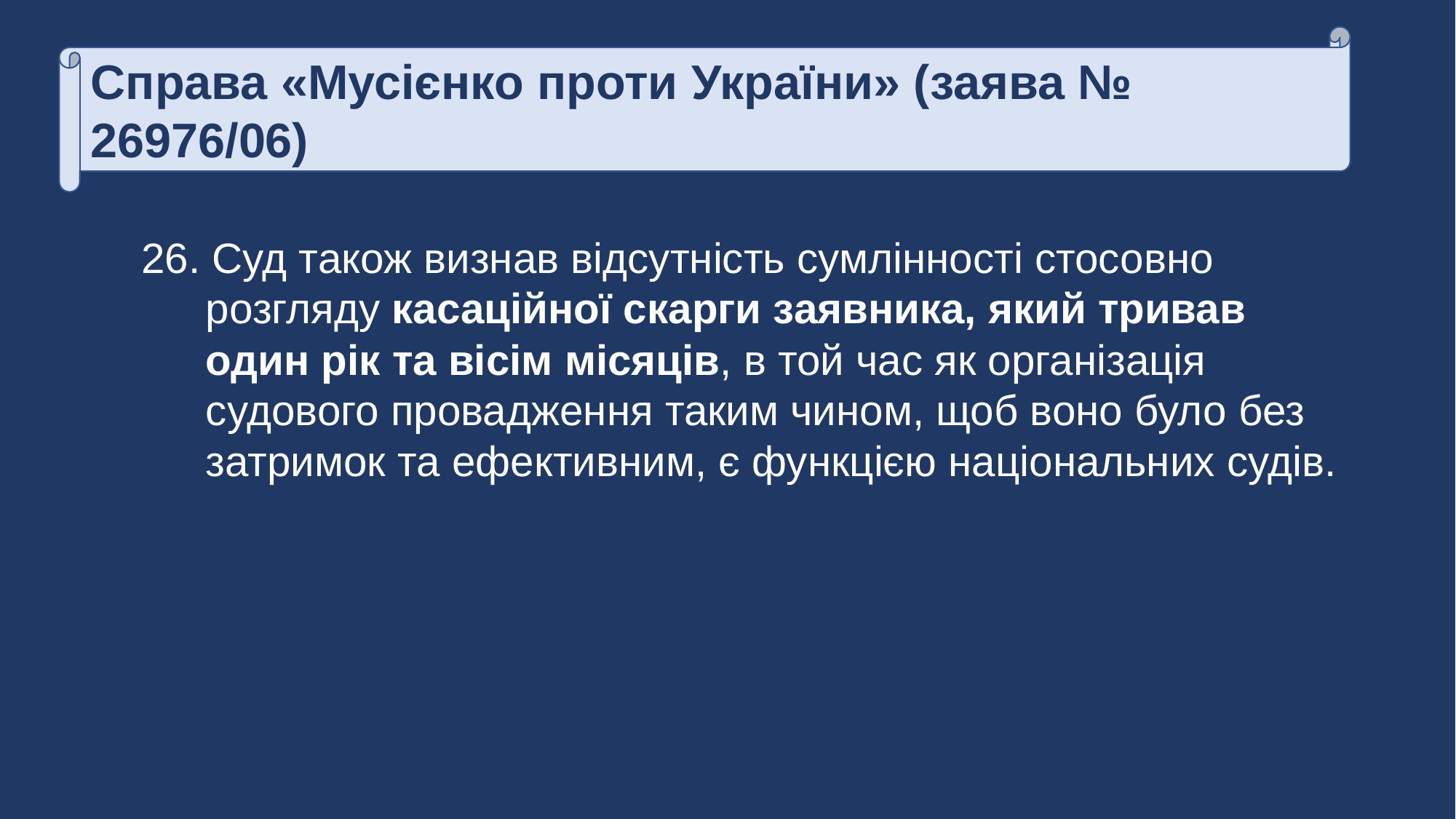

Справа «Мусієнко проти України» (заява № 26976/06)
26. Суд також визнав відсутність сумлінності стосовно розгляду касаційної скарги заявника, який тривав один рік та вісім місяців, в той час як організація судового провадження таким чином, щоб воно було без затримок та ефективним, є функцією національних судів.